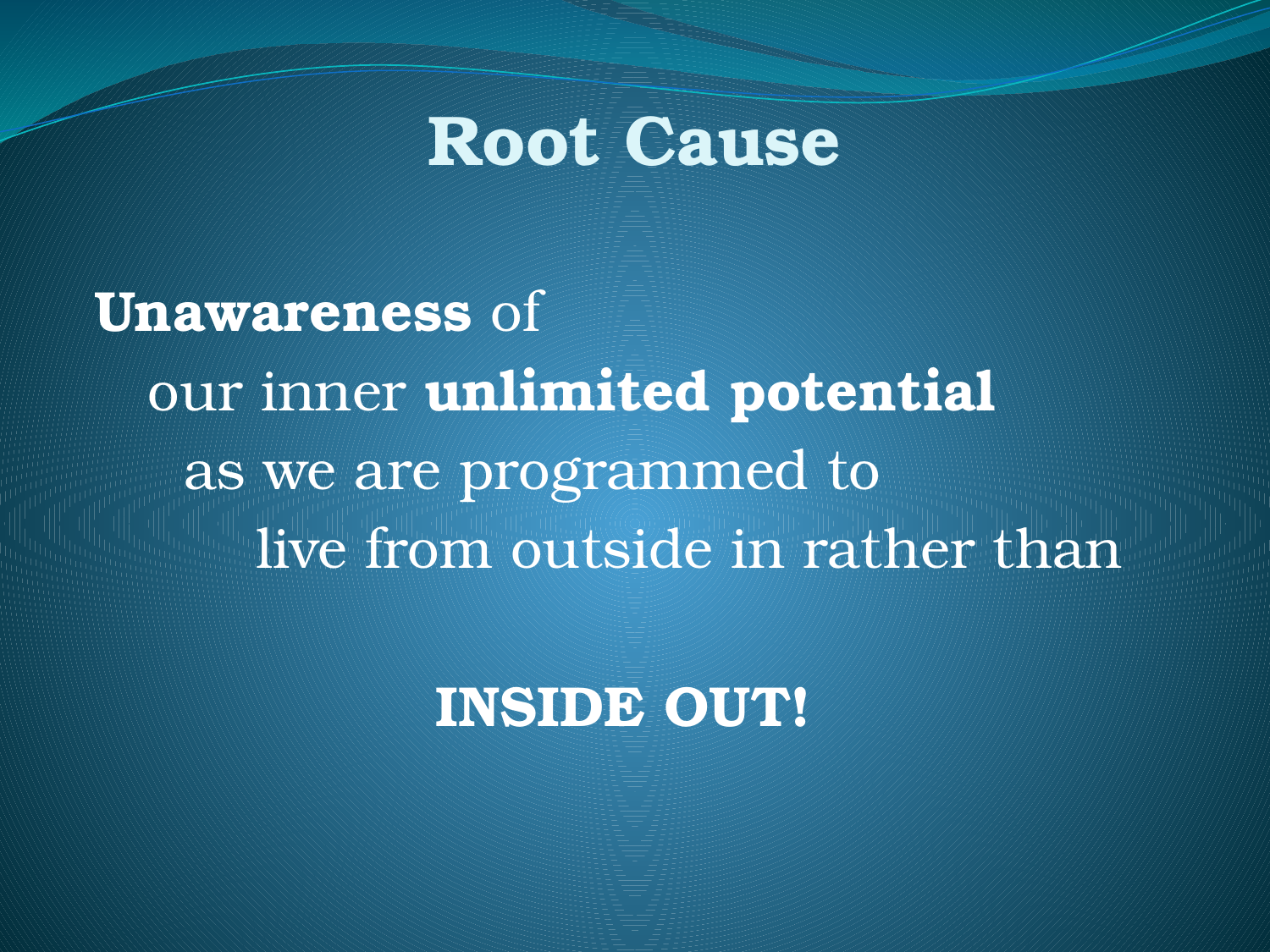

# Root Cause
 Unawareness of
    our inner unlimited potential
      as we are programmed to
          live from outside in rather than

                    INSIDE OUT!